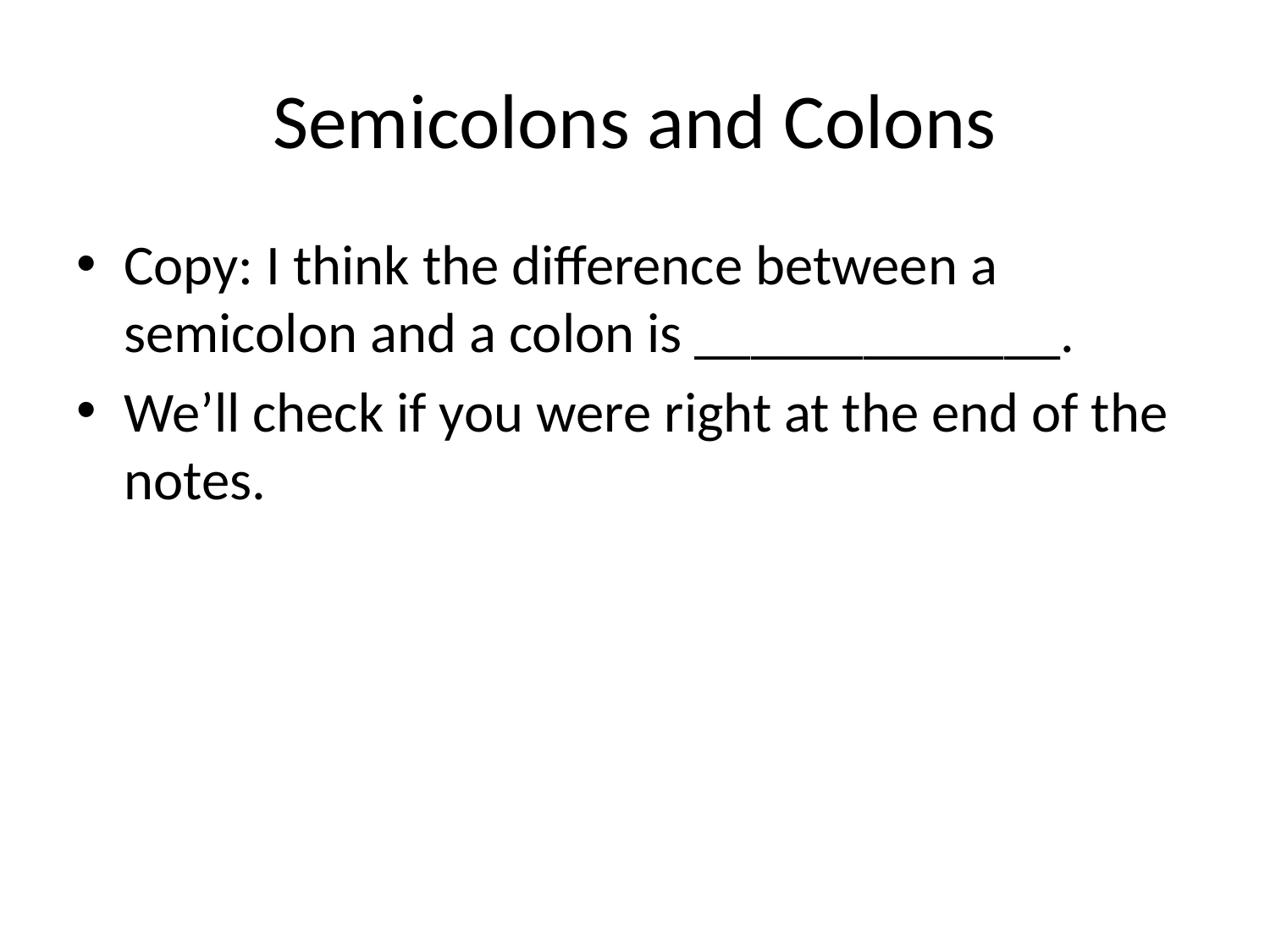

# Semicolons and Colons
Copy: I think the difference between a semicolon and a colon is _____________.
We’ll check if you were right at the end of the notes.